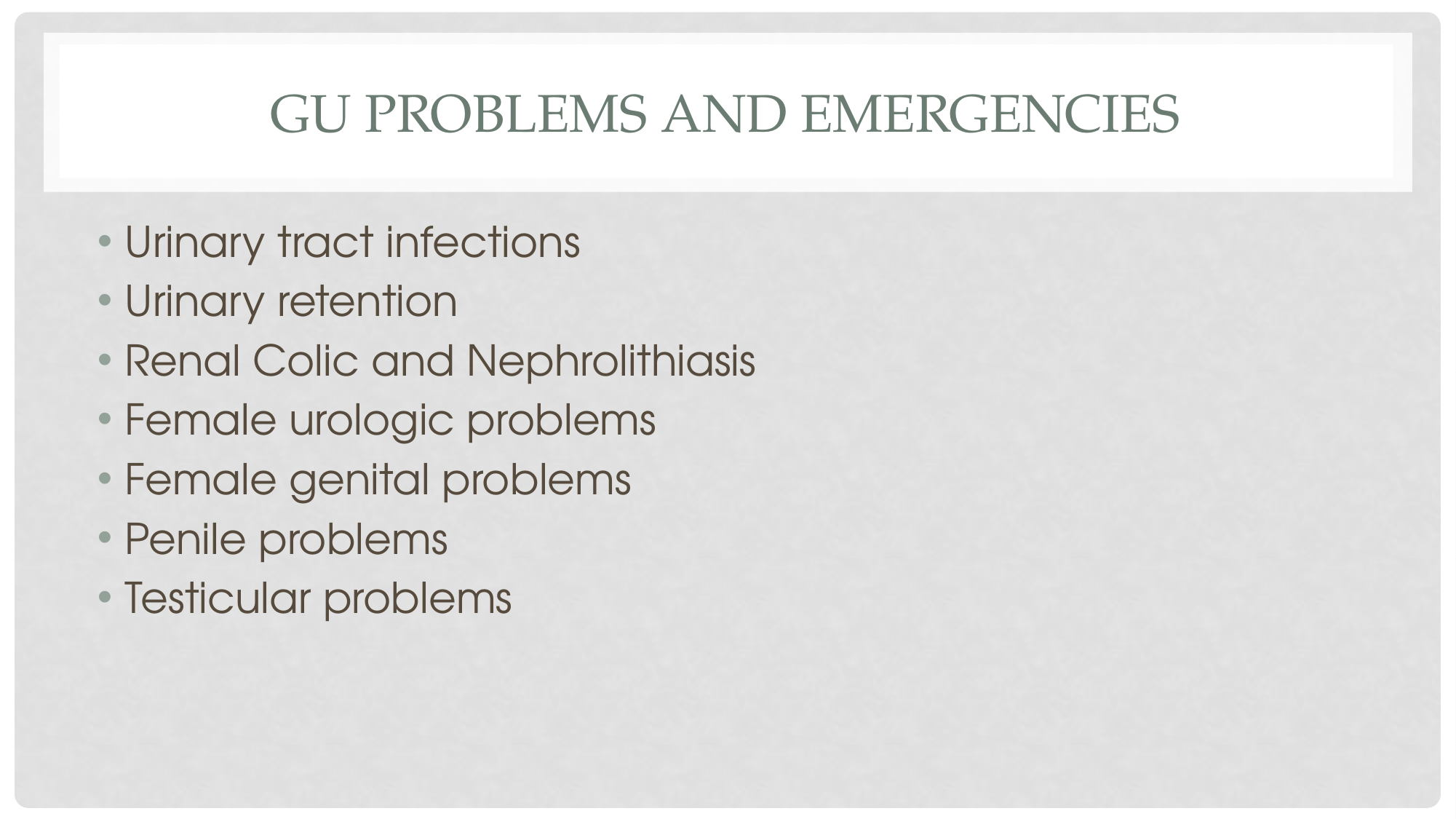

# GU Problems and Emergencies
Urinary tract infections
Urinary retention
Renal Colic and Nephrolithiasis
Female urologic problems
Female genital problems
Penile problems
Testicular problems